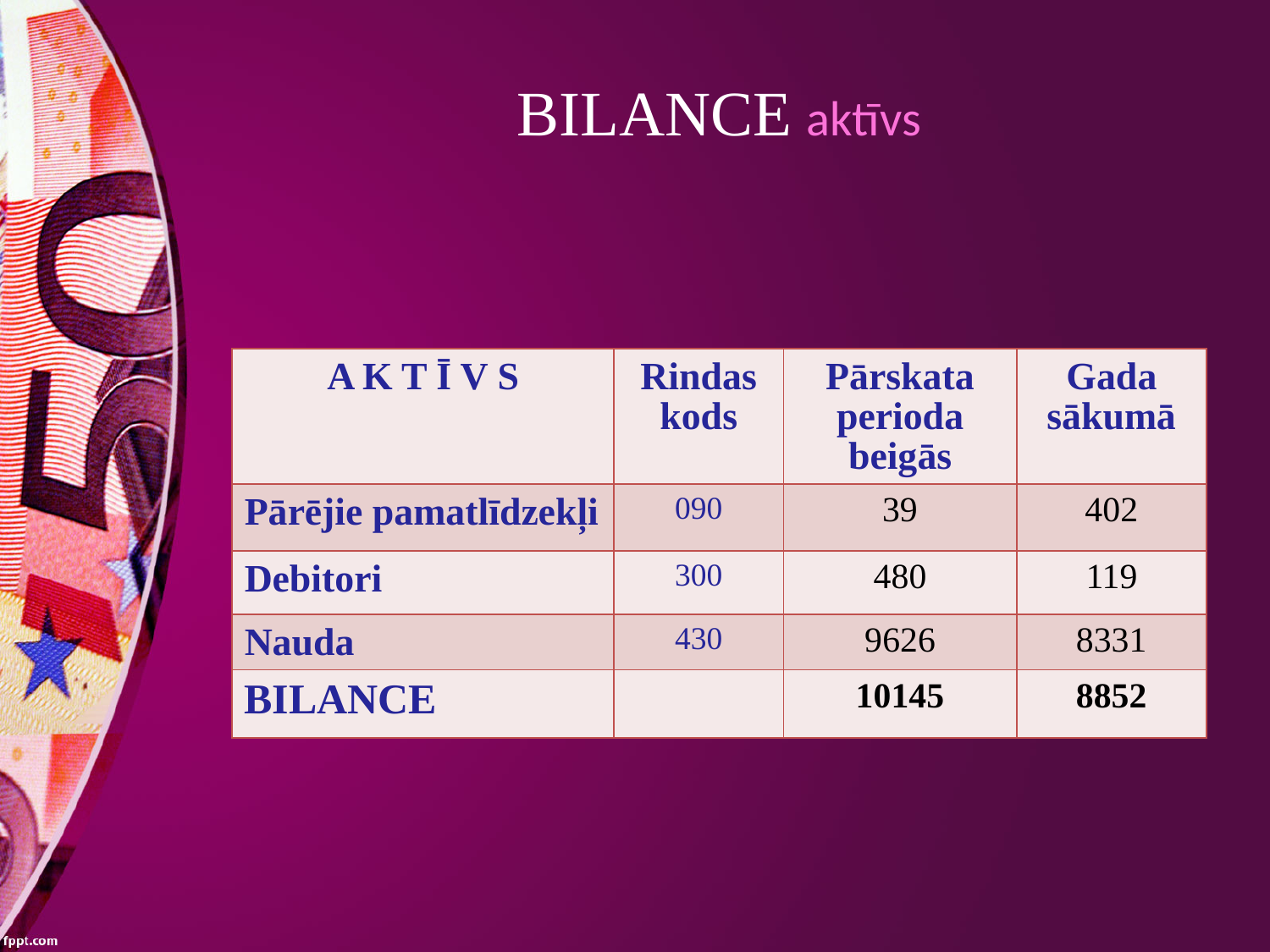

# BILANCE aktīvs
| A K T Ī V S | Rindas kods | Pārskata perioda beigās | Gada sākumā |
| --- | --- | --- | --- |
| Pārējie pamatlīdzekļi | 090 | 39 | 402 |
| Debitori | 300 | 480 | 119 |
| Nauda | 430 | 9626 | 8331 |
| BILANCE |  | 10145 | 8852 |